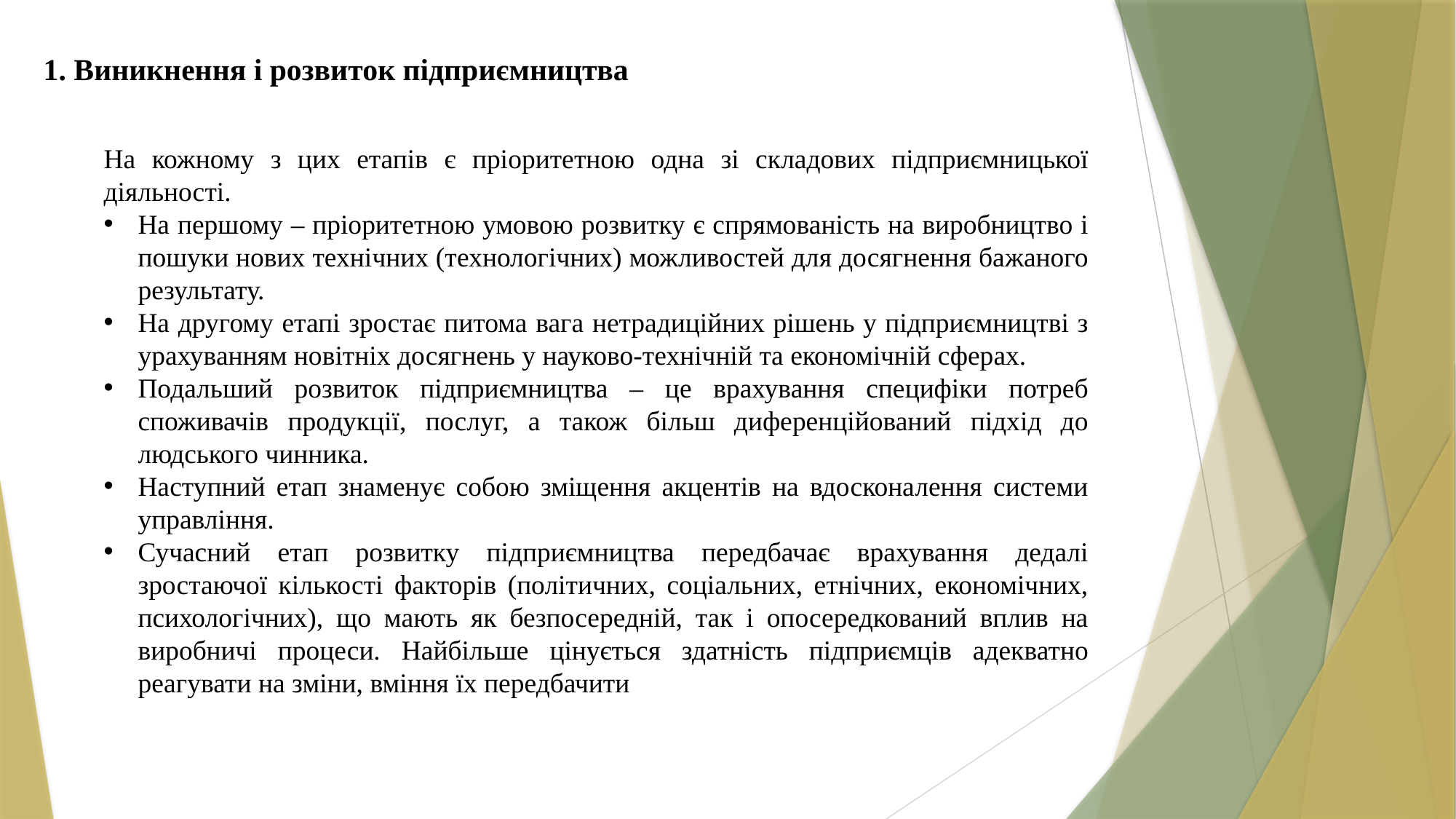

1. Виникнення і розвиток підприємництва
На кожному з цих етапів є пріоритетною одна зі складових підприємницької діяльності.
На першому – пріоритетною умовою розвитку є спрямованість на виробництво і пошуки нових технічних (технологічних) можливостей для досягнення бажаного результату.
На другому етапі зростає питома вага нетрадиційних рішень у підприємництві з урахуванням новітніх досягнень у науково-технічній та економічній сферах.
Подальший розвиток підприємництва – це врахування специфіки потреб споживачів продукції, послуг, а також більш диференційований підхід до людського чинника.
Наступний етап знаменує собою зміщення акцентів на вдосконалення системи управління.
Сучасний етап розвитку підприємництва передбачає врахування дедалі зростаючої кількості факторів (політичних, соціальних, етнічних, економічних, психологічних), що мають як безпосередній, так і опосередкований вплив на виробничі процеси. Найбільше цінується здатність підприємців адекватно реагувати на зміни, вміння їх передбачити